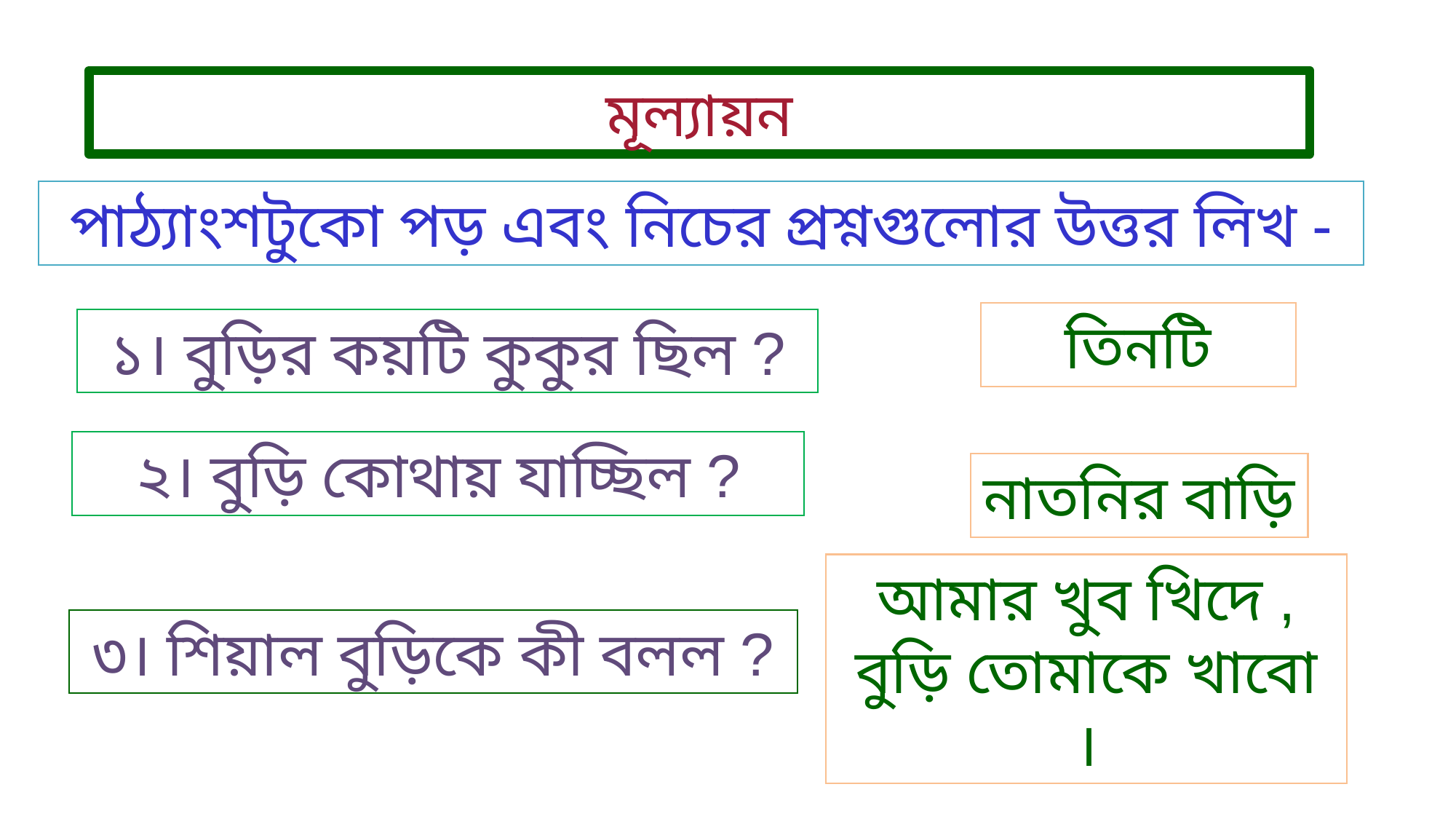

মূল্যায়ন
পাঠ্যাংশটুকো পড় এবং নিচের প্রশ্নগুলোর উত্তর লিখ -
তিনটি
১। বুড়ির কয়টি কুকুর ছিল ?
২। বুড়ি কোথায় যাচ্ছিল ?
নাতনির বাড়ি
আমার খুব খিদে , বুড়ি তোমাকে খাবো ।
৩। শিয়াল বুড়িকে কী বলল ?